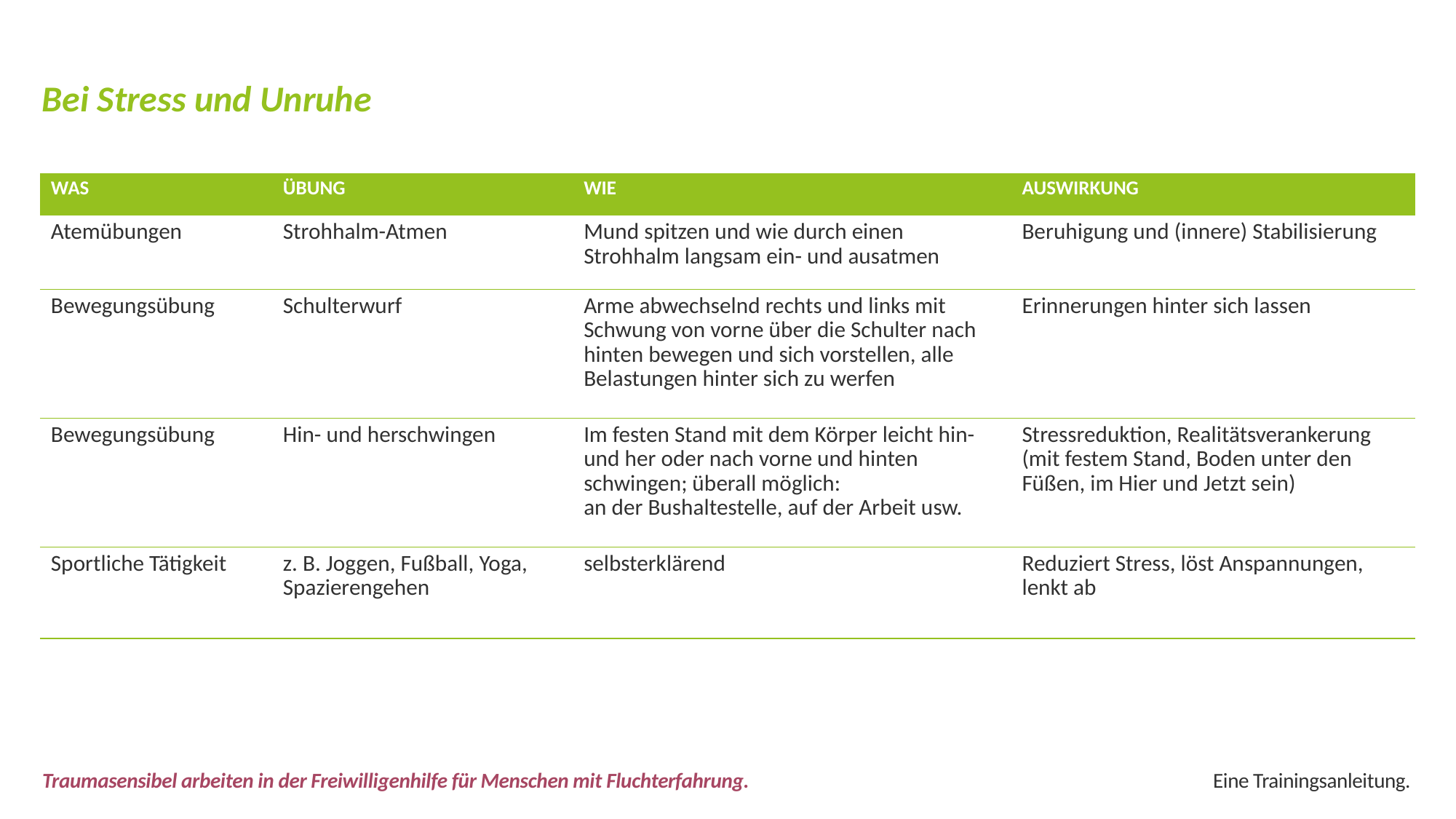

# Bei Stress und Unruhe
| WAS | ÜBUNG | WIE | AUSWIRKUNG |
| --- | --- | --- | --- |
| Atemübungen | Strohhalm-Atmen | Mund spitzen und wie durch einen Strohhalm langsam ein- und ausatmen | Beruhigung und (innere) Stabilisierung |
| Bewegungsübung | Schulterwurf | Arme abwechselnd rechts und links mit Schwung von vorne über die Schulter nach hinten bewegen und sich vorstellen, alle Belastungen hinter sich zu werfen | Erinnerungen hinter sich lassen |
| Bewegungsübung | Hin- und herschwingen | Im festen Stand mit dem Körper leicht hin- und her oder nach vorne und hinten schwingen; überall möglich: an der Bushaltestelle, auf der Arbeit usw. | Stressreduktion, Realitätsverankerung (mit festem Stand, Boden unter den Füßen, im Hier und Jetzt sein) |
| Sportliche Tätigkeit | z. B. Joggen, Fußball, Yoga, Spazierengehen | selbsterklärend | Reduziert Stress, löst Anspannungen, lenkt ab |